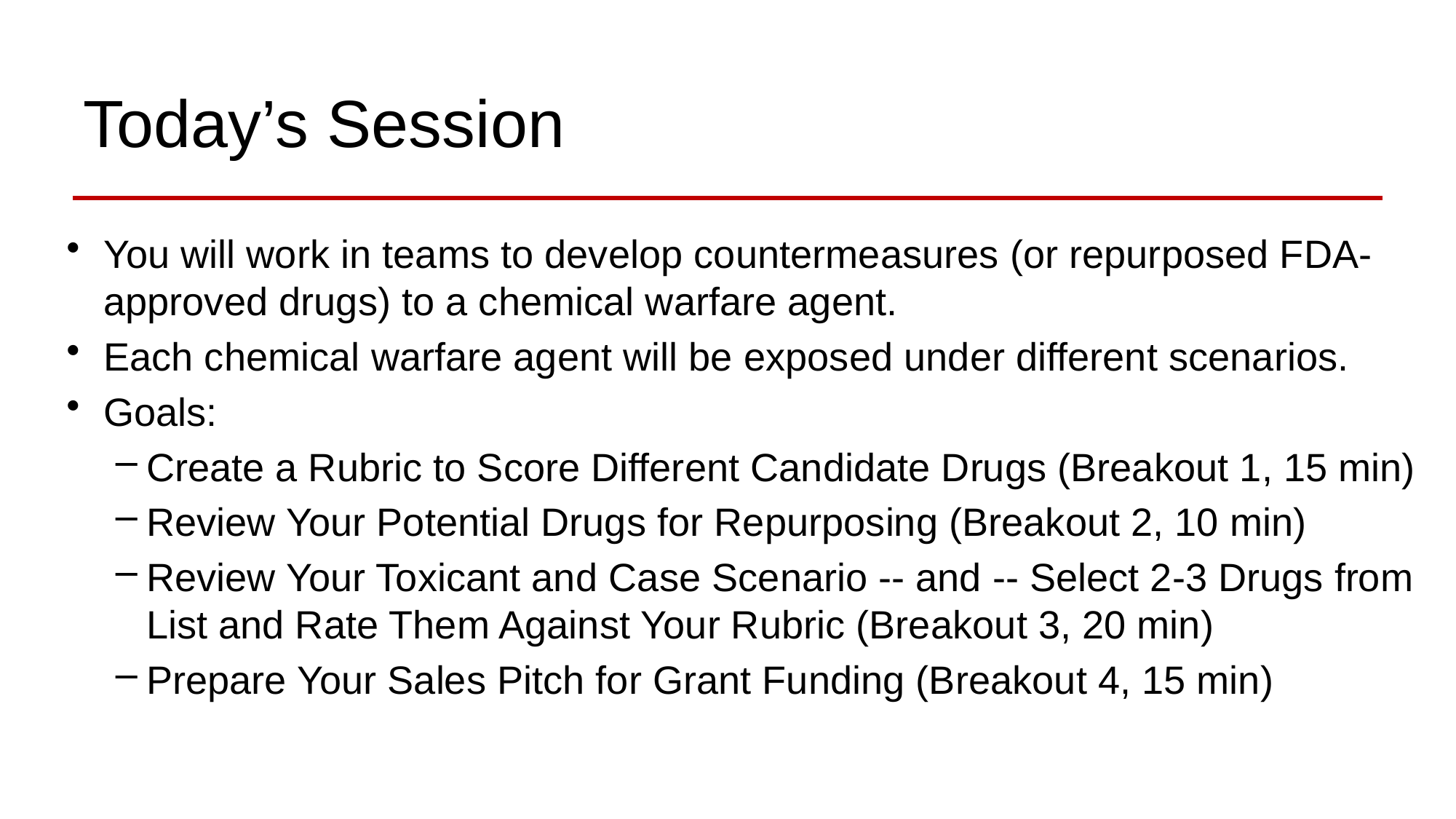

# Today’s Session
You will work in teams to develop countermeasures (or repurposed FDA-approved drugs) to a chemical warfare agent.
Each chemical warfare agent will be exposed under different scenarios.
Goals:
Create a Rubric to Score Different Candidate Drugs (Breakout 1, 15 min)
Review Your Potential Drugs for Repurposing (Breakout 2, 10 min)
Review Your Toxicant and Case Scenario -- and -- Select 2-3 Drugs from List and Rate Them Against Your Rubric (Breakout 3, 20 min)
Prepare Your Sales Pitch for Grant Funding (Breakout 4, 15 min)